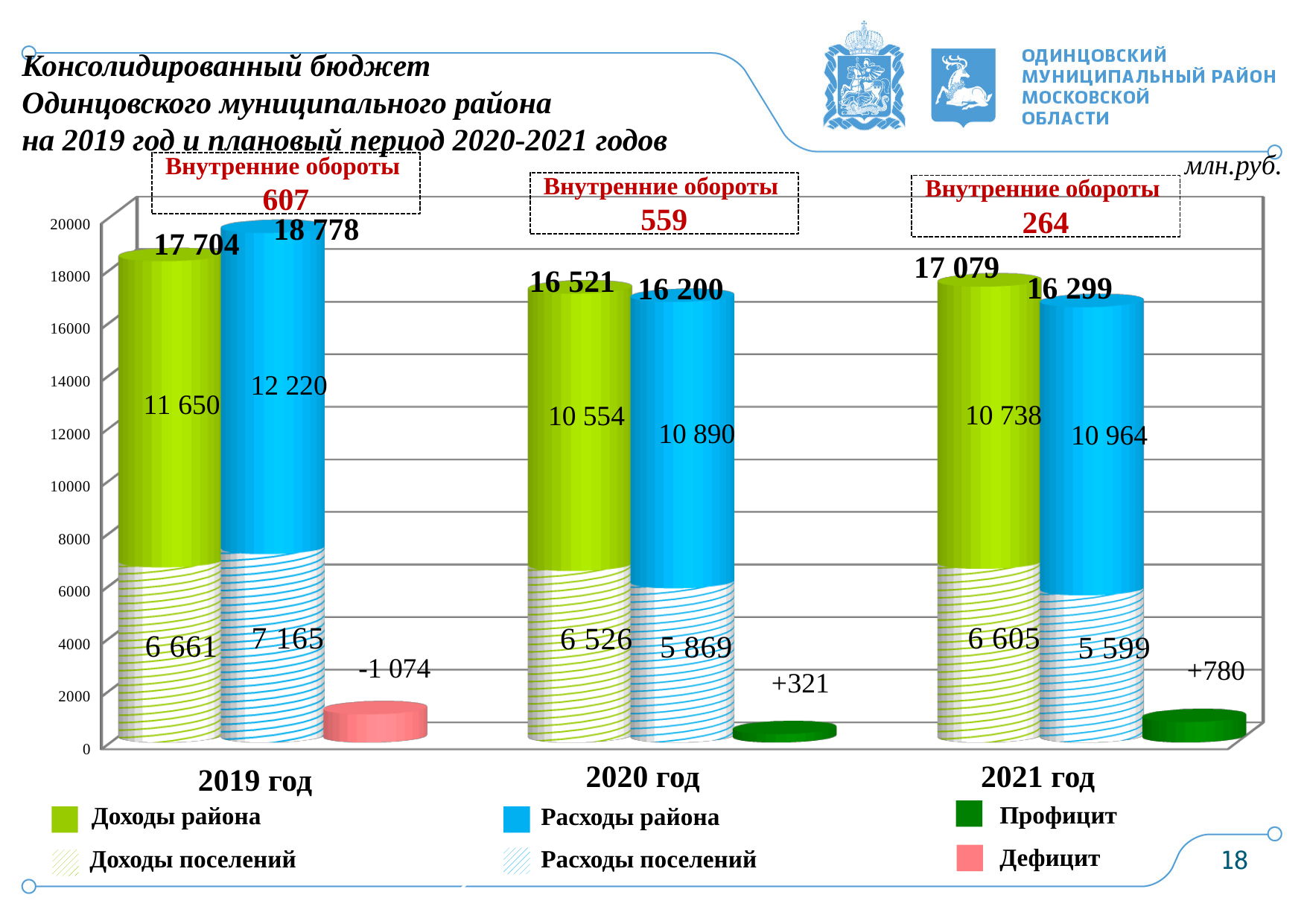

Консолидированный бюджет
Одинцовского муниципального района
на 2019 год и плановый период 2020-2021 годов
млн.руб.
Внутренние обороты
607
Внутренние обороты
559
Внутренние обороты
264

[unsupported chart]

18 778
17 704
17 079
16 521
16 299
16 200
2020 год
2021 год
2019 год
Профицит
Доходы района
Расходы района

18
Дефицит
Доходы поселений
Расходы поселений

2